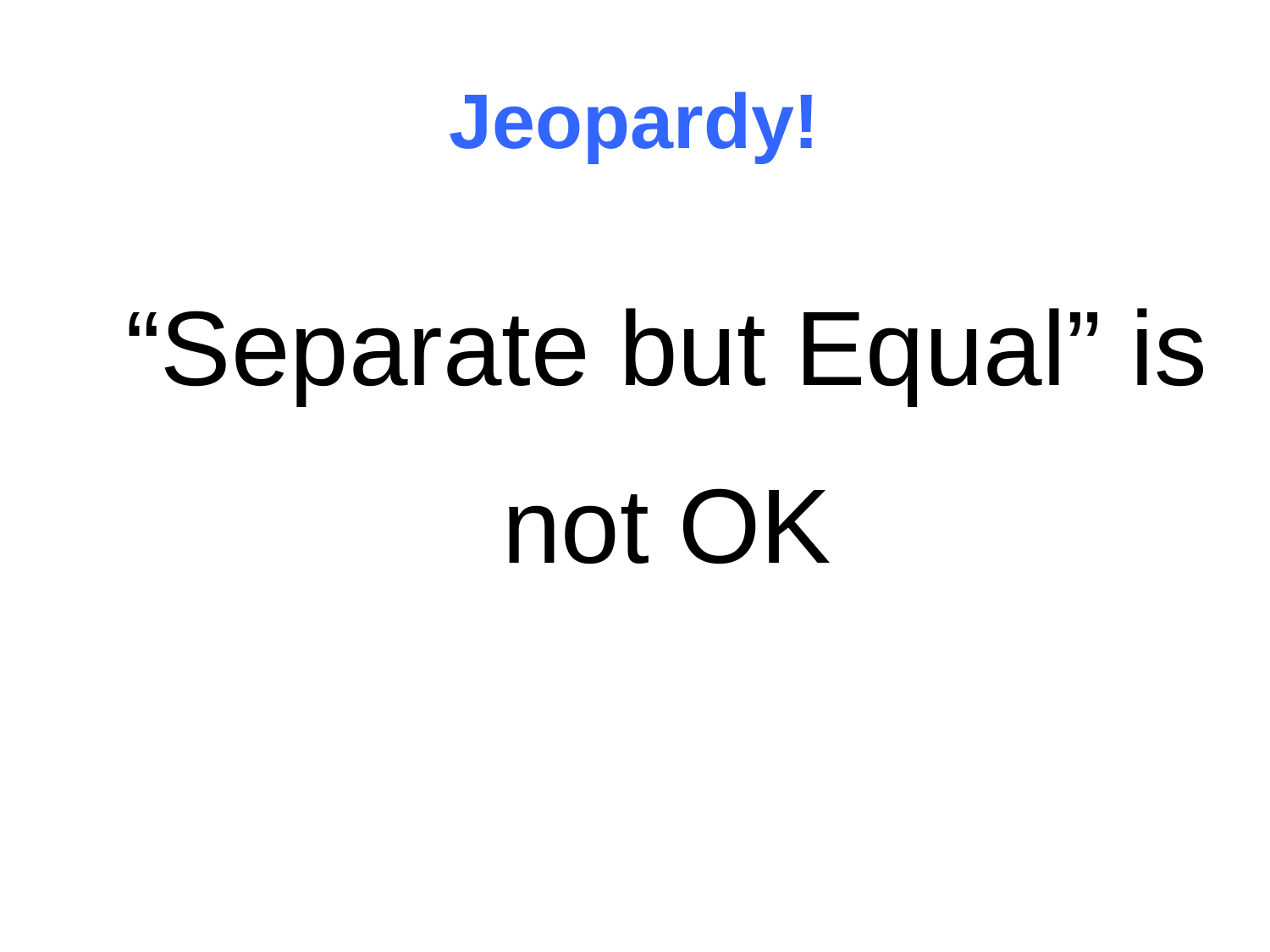

# Jeopardy!
“Separate but Equal” is not OK